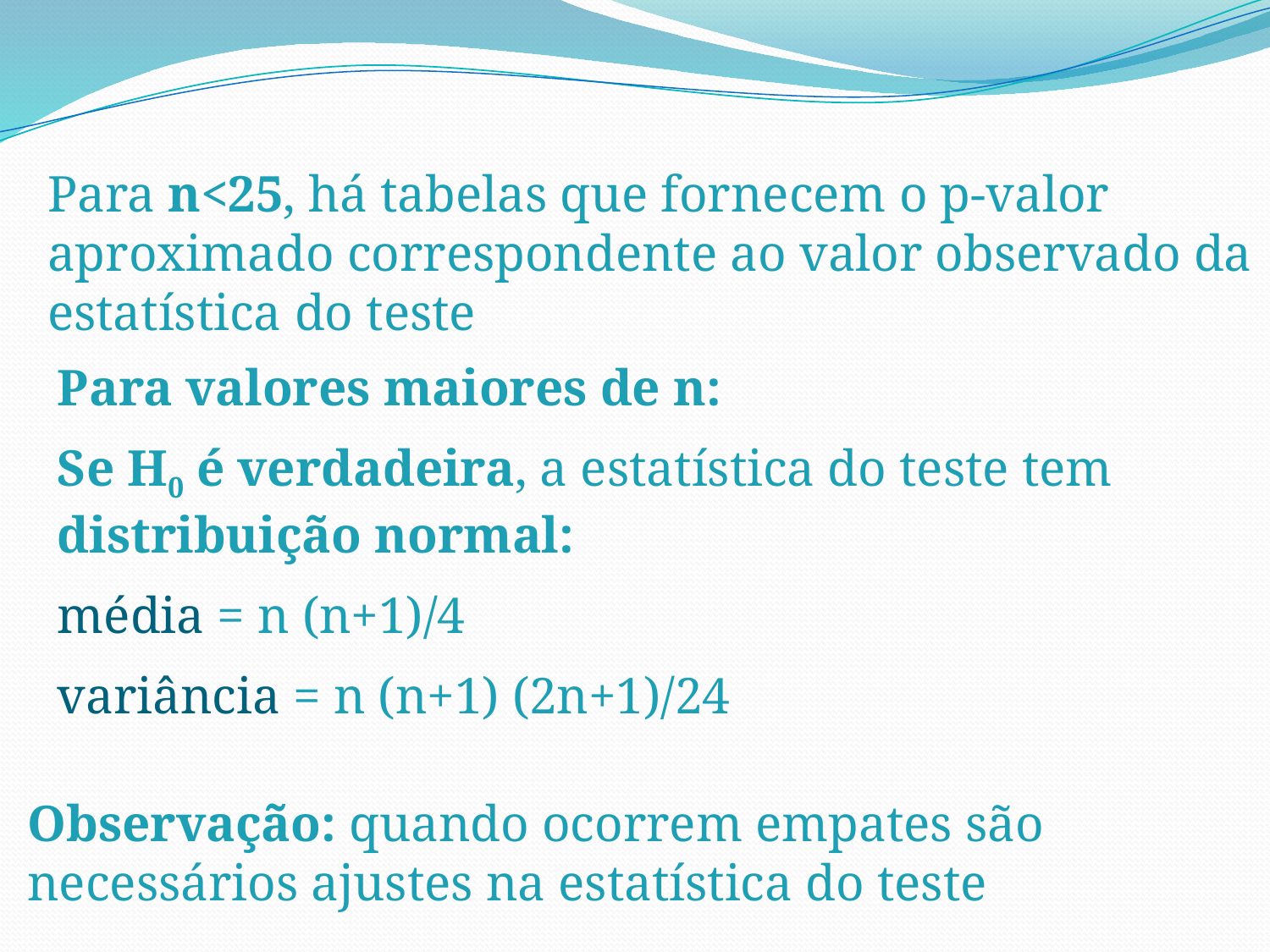

Para n<25, há tabelas que fornecem o p-valor aproximado correspondente ao valor observado da estatística do teste

Para valores maiores de n:
Se H0 é verdadeira, a estatística do teste tem distribuição normal:
média = n (n+1)/4
variância = n (n+1) (2n+1)/24
Observação: quando ocorrem empates são necessários ajustes na estatística do teste